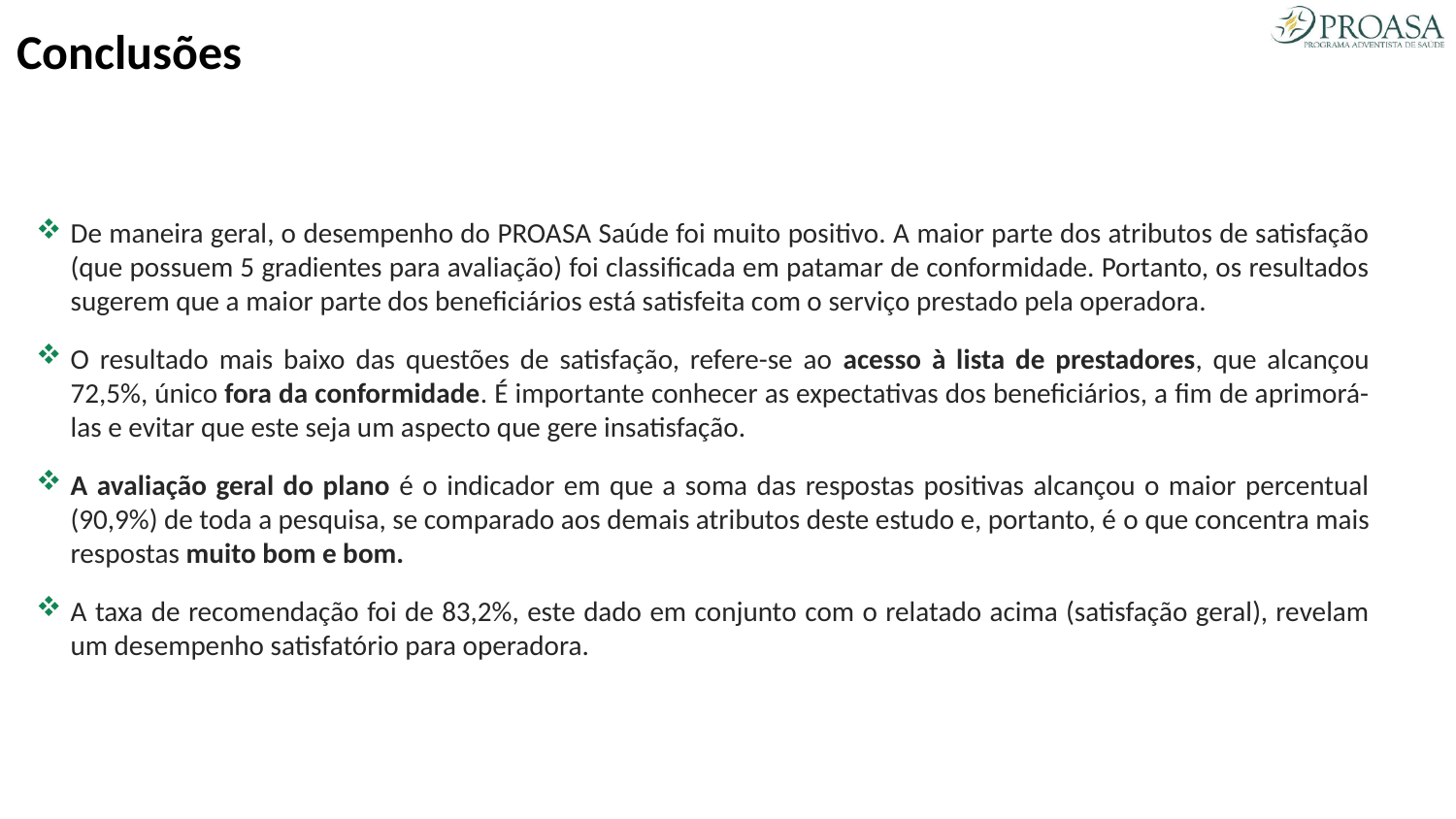

Conclusões
De maneira geral, o desempenho do PROASA Saúde foi muito positivo. A maior parte dos atributos de satisfação (que possuem 5 gradientes para avaliação) foi classificada em patamar de conformidade. Portanto, os resultados sugerem que a maior parte dos beneficiários está satisfeita com o serviço prestado pela operadora.
O resultado mais baixo das questões de satisfação, refere-se ao acesso à lista de prestadores, que alcançou 72,5%, único fora da conformidade. É importante conhecer as expectativas dos beneficiários, a fim de aprimorá-las e evitar que este seja um aspecto que gere insatisfação.
A avaliação geral do plano é o indicador em que a soma das respostas positivas alcançou o maior percentual (90,9%) de toda a pesquisa, se comparado aos demais atributos deste estudo e, portanto, é o que concentra mais respostas muito bom e bom.
A taxa de recomendação foi de 83,2%, este dado em conjunto com o relatado acima (satisfação geral), revelam um desempenho satisfatório para operadora.